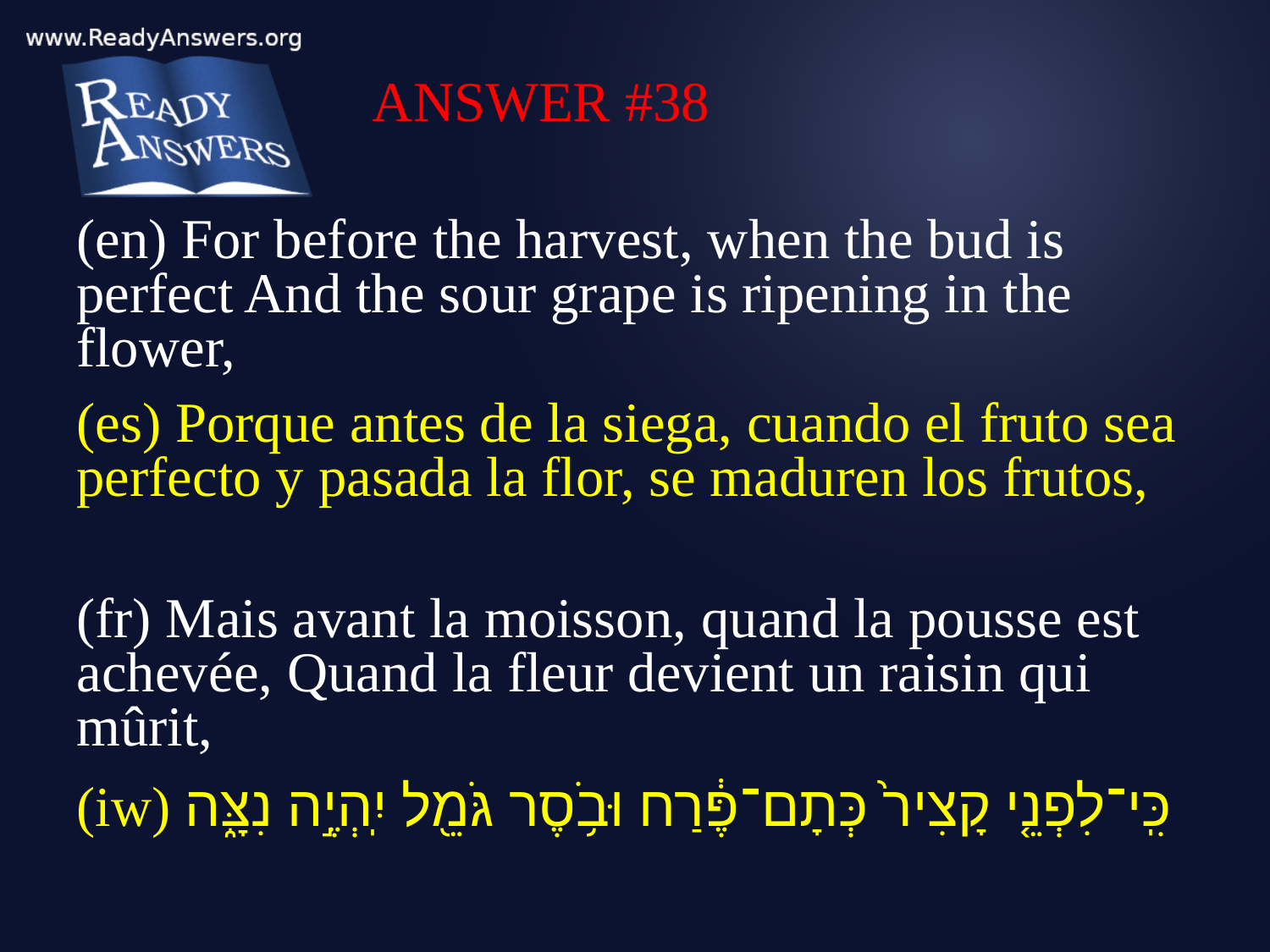

ANSWER #38
(en) For before the harvest, when the bud is perfect And the sour grape is ripening in the flower,
(es) Porque antes de la siega, cuando el fruto sea perfecto y pasada la flor, se maduren los frutos,
(fr) Mais avant la moisson, quand la pousse est achevée, Quand la fleur devient un raisin qui mûrit,
(iw) כִּֽי־לִפְנֵ֤י קָצִיר֙ כְּתָם־פֶּ֔רַח וּבֹ֥סֶר גֹּמֵ֖ל יִֽהְיֶ֣ה נִצָּ֑ה